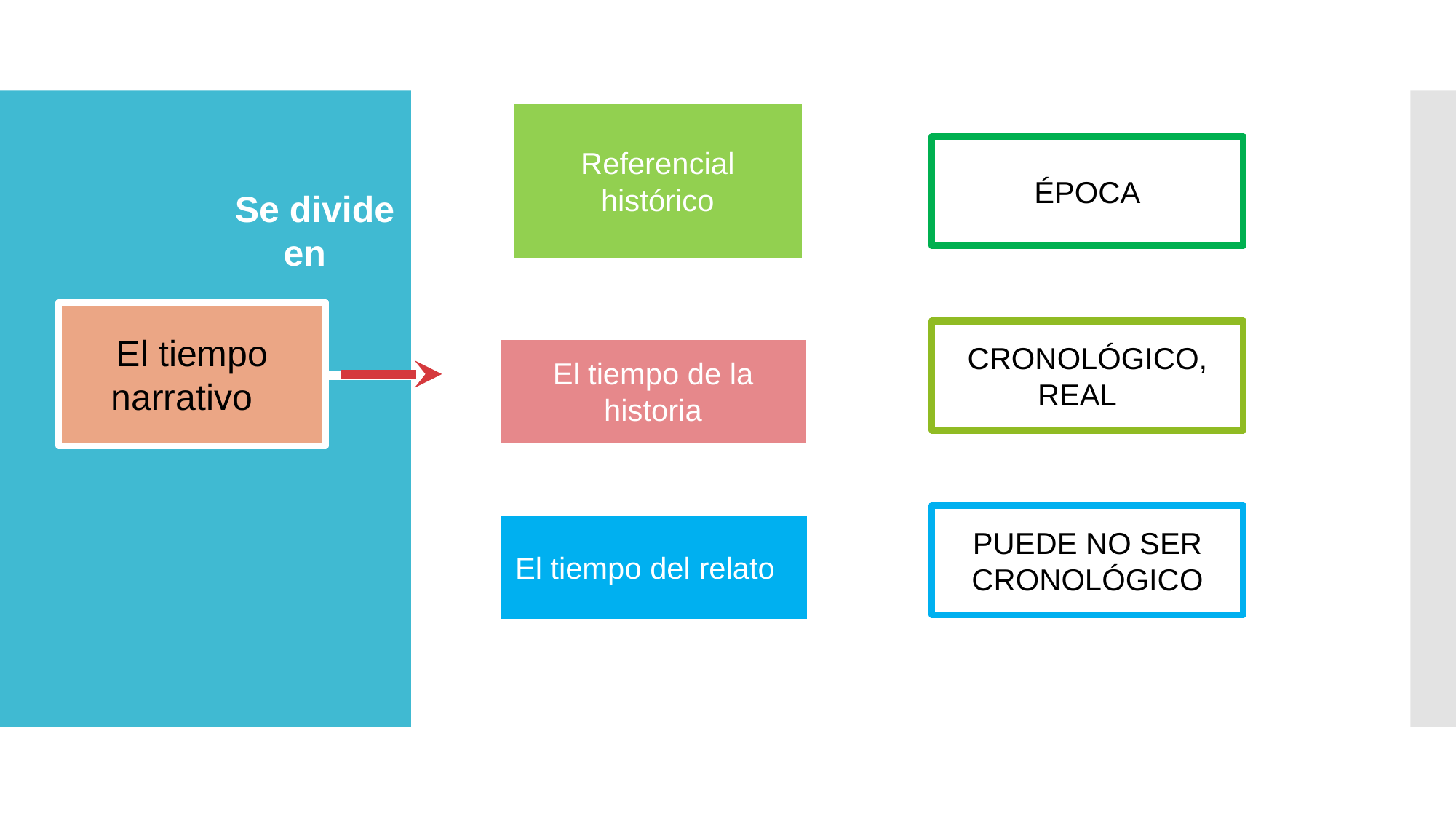

Referencial histórico
ÉPOCA
Se divide en
El tiempo narrativo
CRONOLÓGICO, REALA
El tiempo de la historia
PUEDE NO SER CRONOLÓGICO
El tiempo del relato